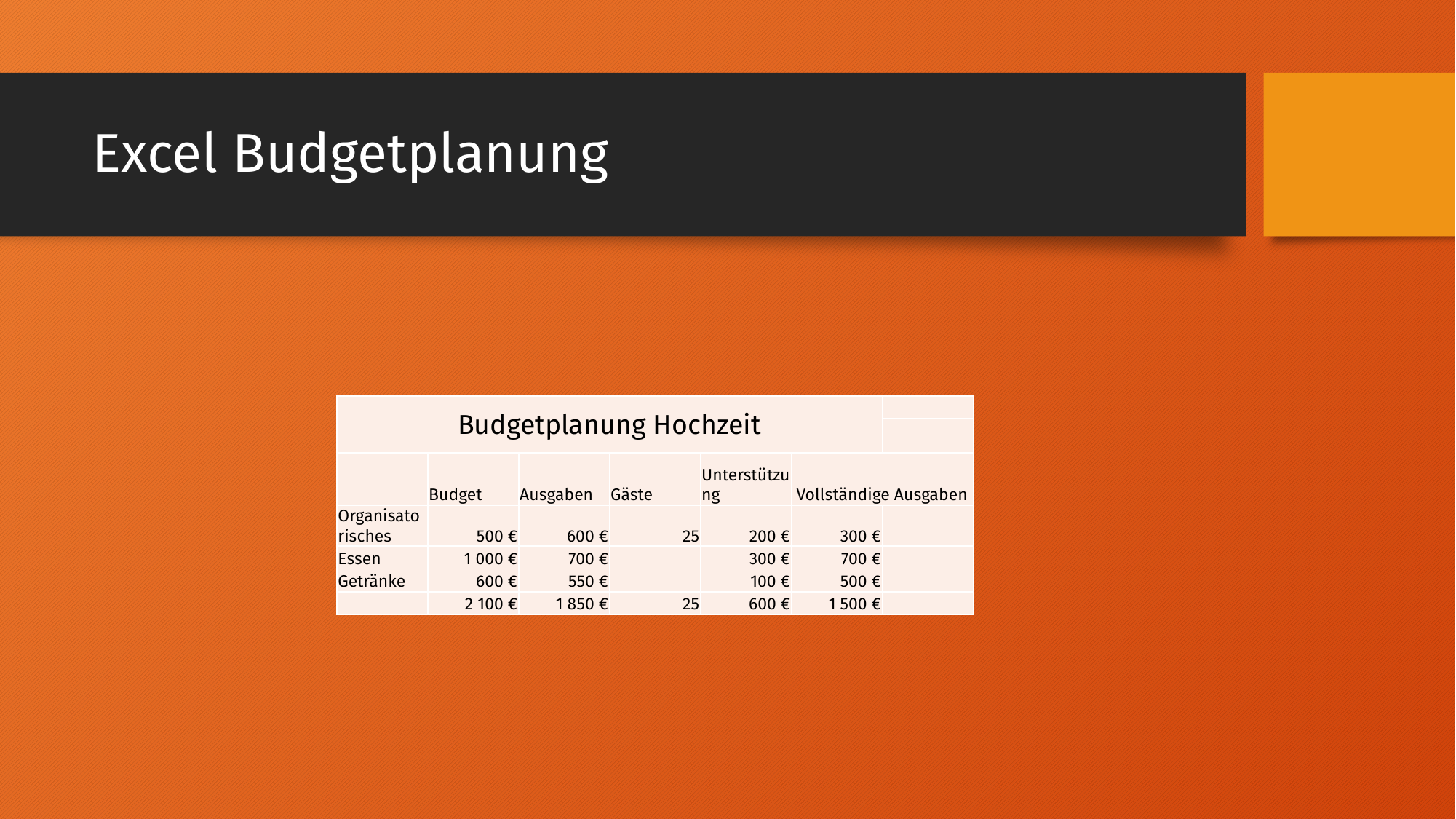

# Excel Budgetplanung
| Budgetplanung Hochzeit |  |  |  |  |  |  |
| --- | --- | --- | --- | --- | --- | --- |
|  |  |  |  |  |  |  |
|  | Budget | Ausgaben | Gäste | Unterstützung | Vollständige Ausgaben |  |
| Organisatorisches | 500 € | 600 € | 25 | 200 € | 300 € |  |
| Essen | 1 000 € | 700 € |  | 300 € | 700 € |  |
| Getränke | 600 € | 550 € |  | 100 € | 500 € |  |
|  | 2 100 € | 1 850 € | 25 | 600 € | 1 500 € |  |